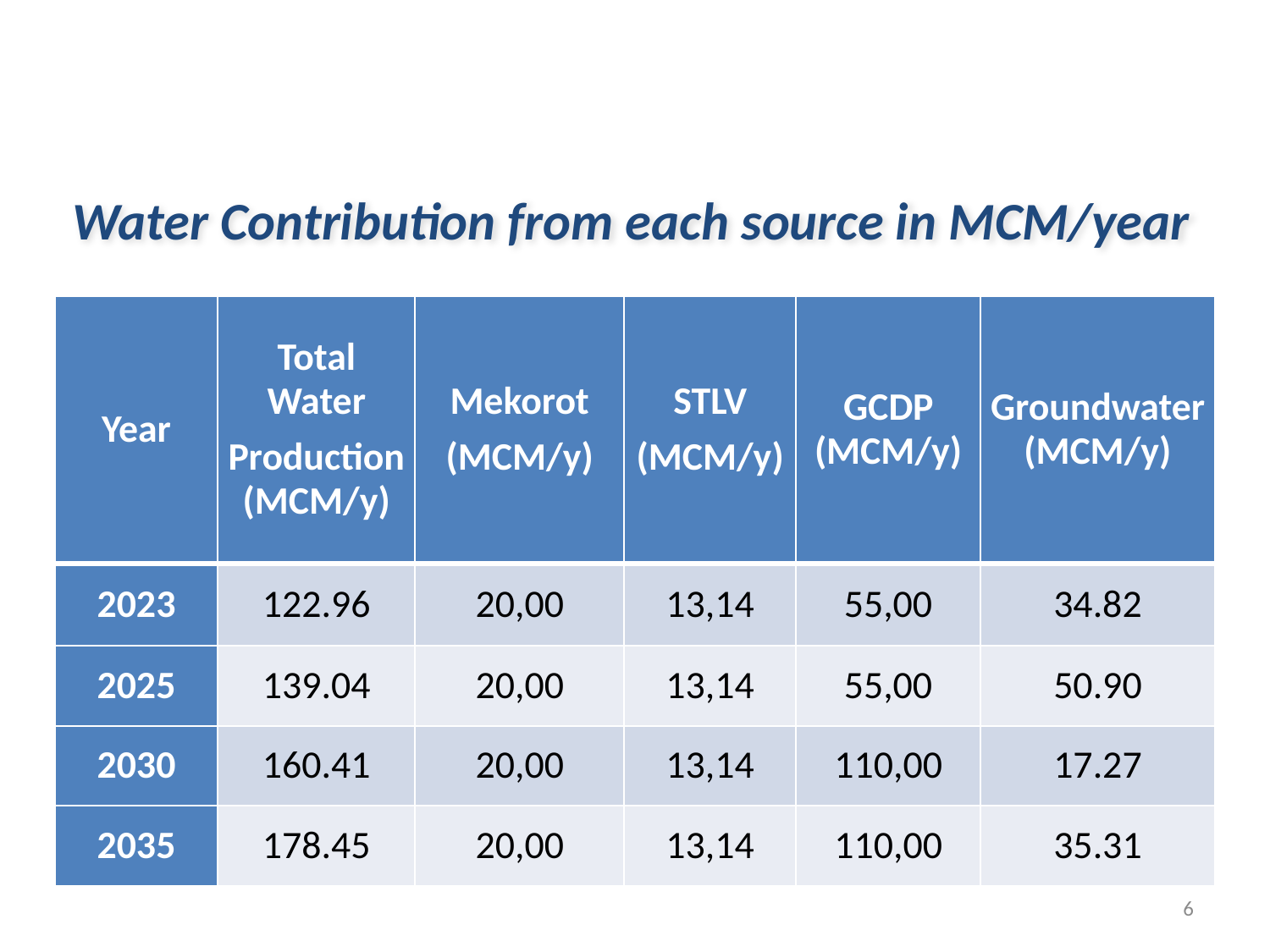

Water Contribution from each source in MCM/year
| Year | Total Water Production (MCM/y) | Mekorot (MCM/y) | STLV (MCM/y) | GCDP (MCM/y) | Groundwater (MCM/y) |
| --- | --- | --- | --- | --- | --- |
| 2023 | 122.96 | 20,00 | 13,14 | 55,00 | 34.82 |
| 2025 | 139.04 | 20,00 | 13,14 | 55,00 | 50.90 |
| 2030 | 160.41 | 20,00 | 13,14 | 110,00 | 17.27 |
| 2035 | 178.45 | 20,00 | 13,14 | 110,00 | 35.31 |
6